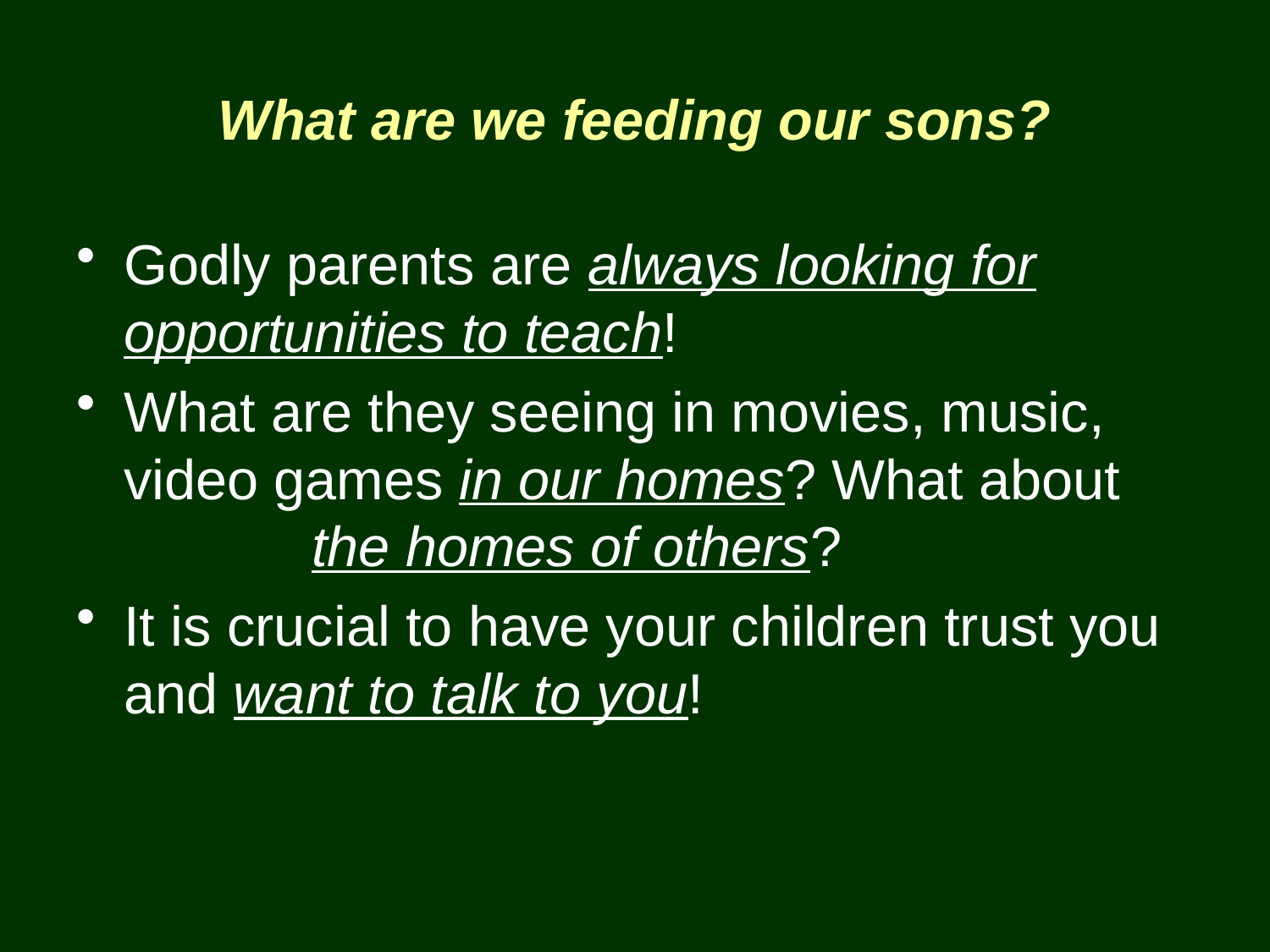

# What are we feeding our sons?
Godly parents are always looking for opportunities to teach!
What are they seeing in movies, music, video games in our homes? What about                 the homes of others?
It is crucial to have your children trust you and want to talk to you!